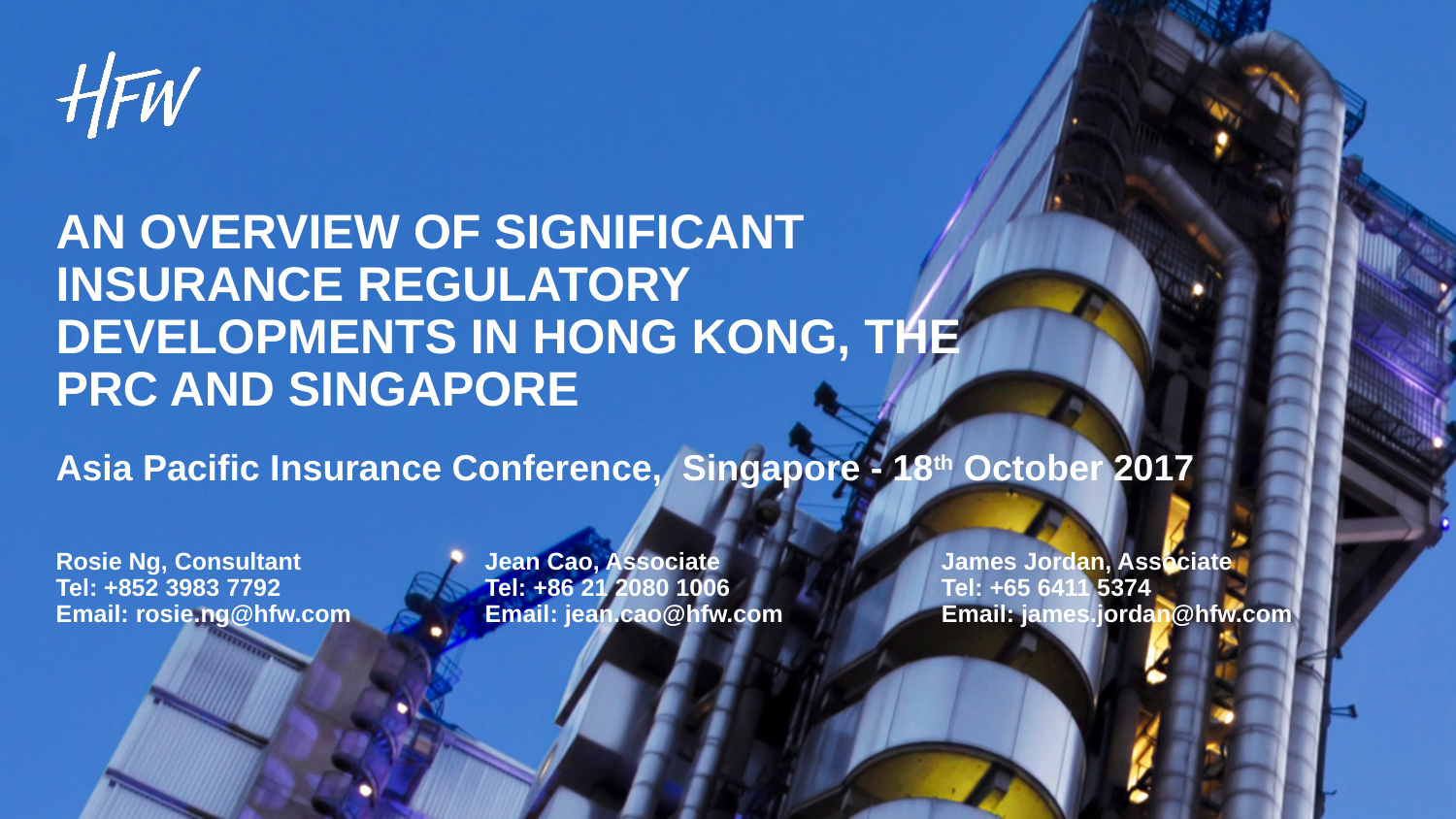

# An overview of significant insurance regulatory developments in Hong KONG, the prc and Singapore
Asia Pacific Insurance Conference,  Singapore - 18th October 2017
Rosie Ng, Consultant	Jean Cao, Associate	James Jordan, Associate
Tel: +852 3983 7792	Tel: +86 21 2080 1006	Tel: +65 6411 5374
Email: rosie.ng@hfw.com	Email: jean.cao@hfw.com	Email: james.jordan@hfw.com